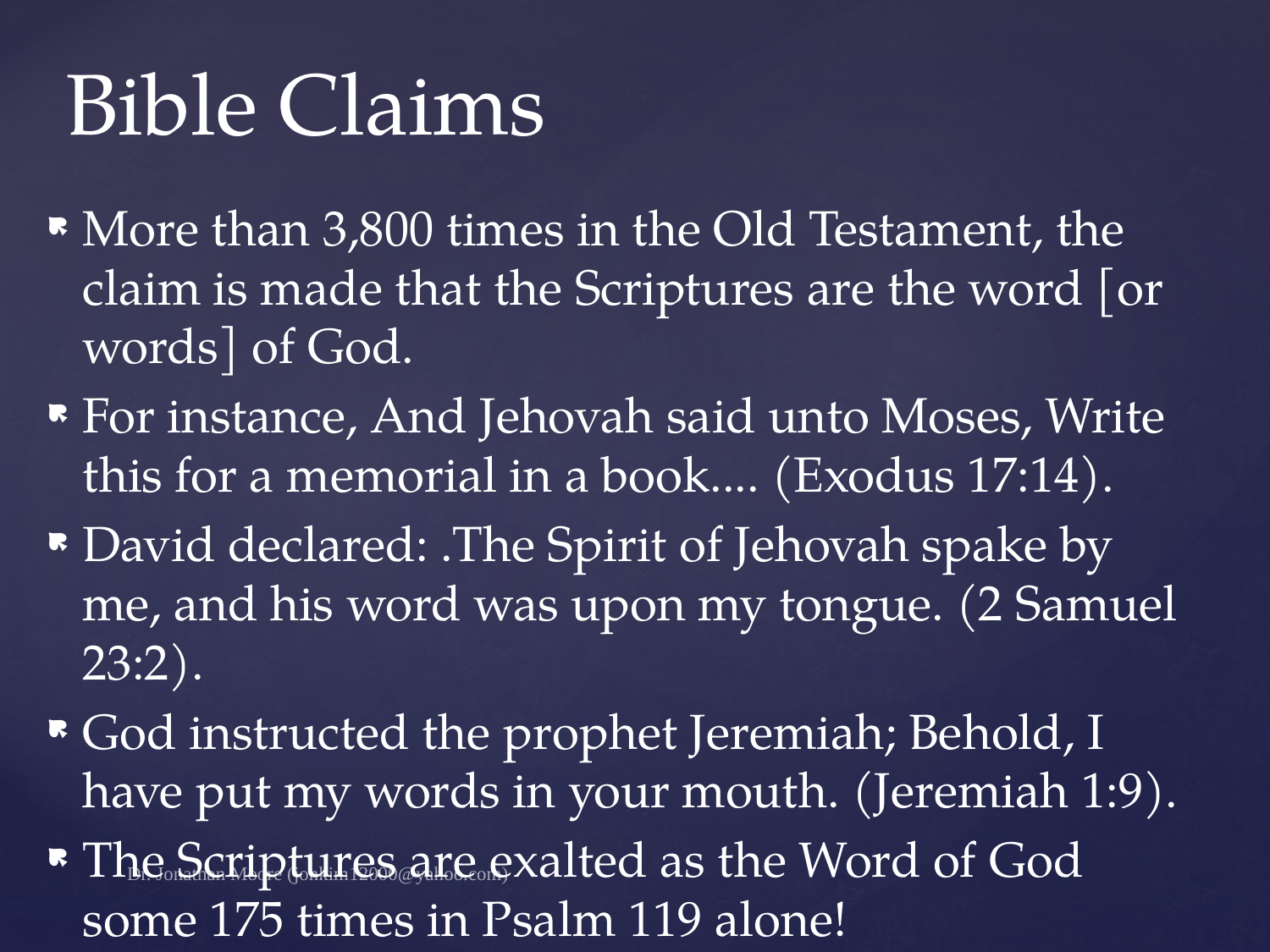

# Bible Claims
More than 3,800 times in the Old Testament, the claim is made that the Scriptures are the word [or words] of God.
For instance, And Jehovah said unto Moses, Write this for a memorial in a book.... (Exodus 17:14).
David declared: .The Spirit of Jehovah spake by me, and his word was upon my tongue. (2 Samuel 23:2).
God instructed the prophet Jeremiah; Behold, I have put my words in your mouth. (Jeremiah 1:9).
The Scriptures are exalted as the Word of God some 175 times in Psalm 119 alone!
Dr. Jonathan Moore (jonkim12000@yahoo.com)